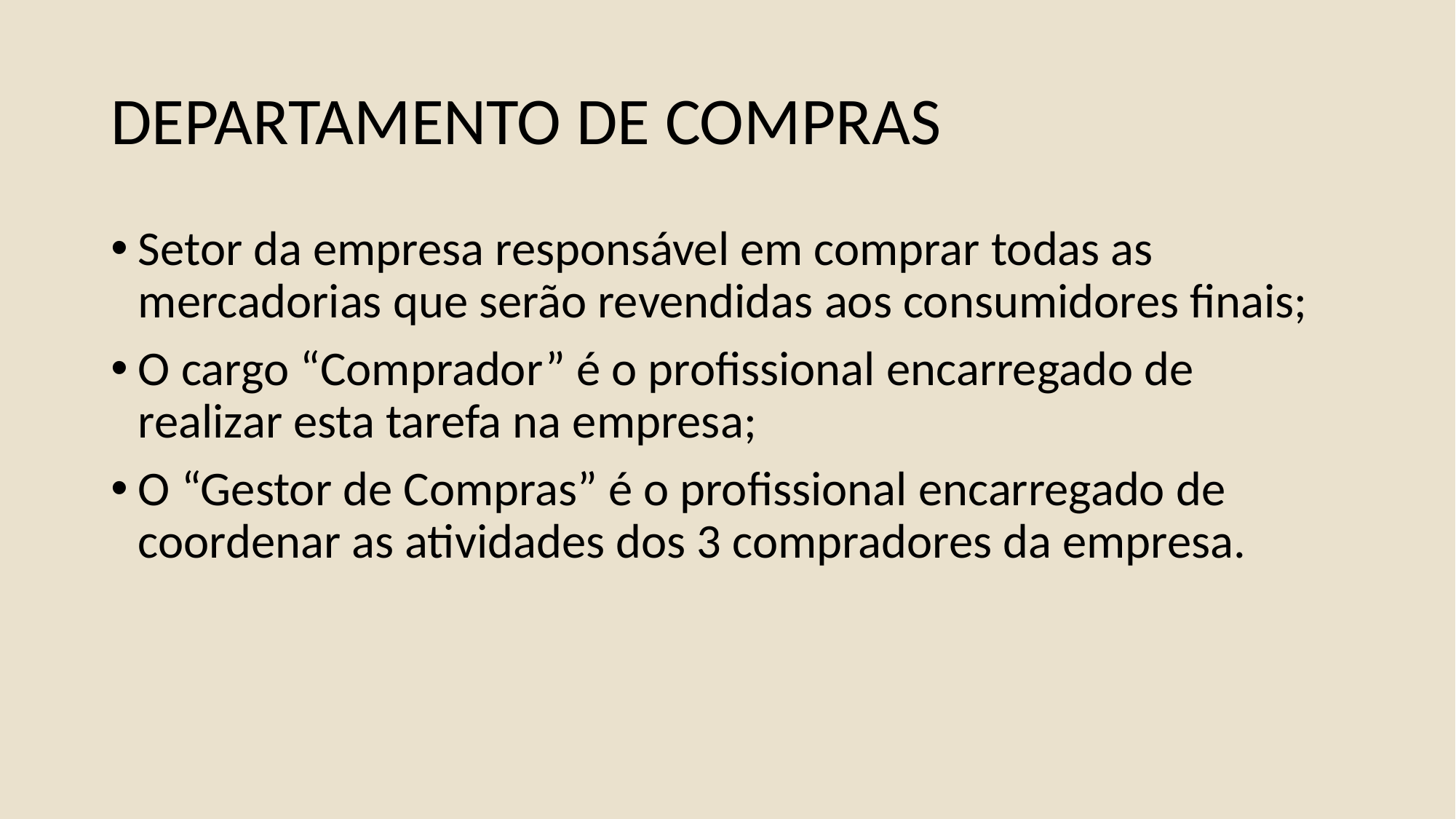

# DEPARTAMENTO DE COMPRAS
Setor da empresa responsável em comprar todas as mercadorias que serão revendidas aos consumidores finais;
O cargo “Comprador” é o profissional encarregado de realizar esta tarefa na empresa;
O “Gestor de Compras” é o profissional encarregado de coordenar as atividades dos 3 compradores da empresa.